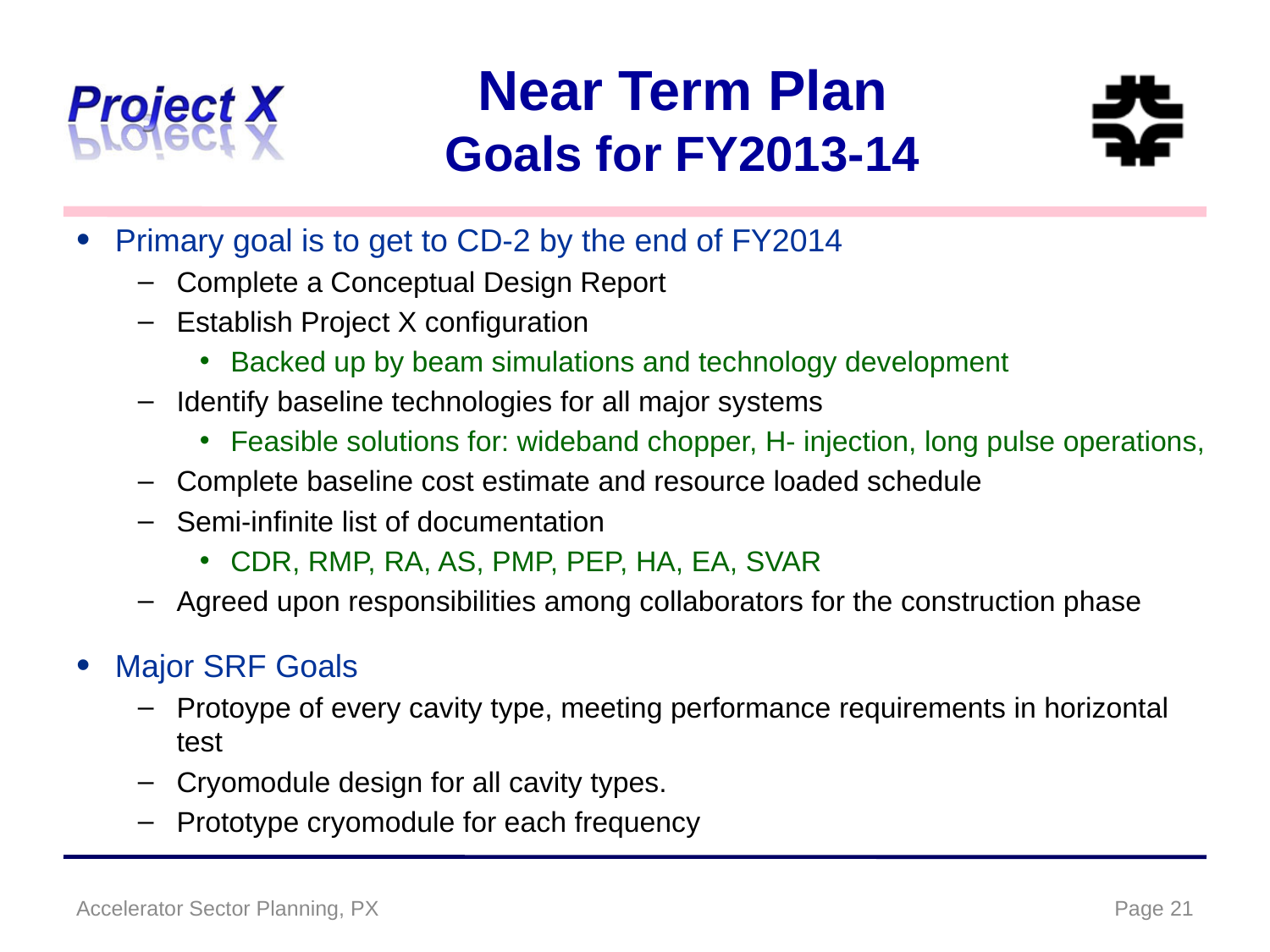

# Near Term Plan Goals for FY2013-14
Primary goal is to get to CD-2 by the end of FY2014
Complete a Conceptual Design Report
Establish Project X configuration
Backed up by beam simulations and technology development
Identify baseline technologies for all major systems
Feasible solutions for: wideband chopper, H- injection, long pulse operations,
Complete baseline cost estimate and resource loaded schedule
Semi-infinite list of documentation
CDR, RMP, RA, AS, PMP, PEP, HA, EA, SVAR
Agreed upon responsibilities among collaborators for the construction phase
Major SRF Goals
Protoype of every cavity type, meeting performance requirements in horizontal test
Cryomodule design for all cavity types.
Prototype cryomodule for each frequency

Accelerator Sector Planning, PX
Page 21